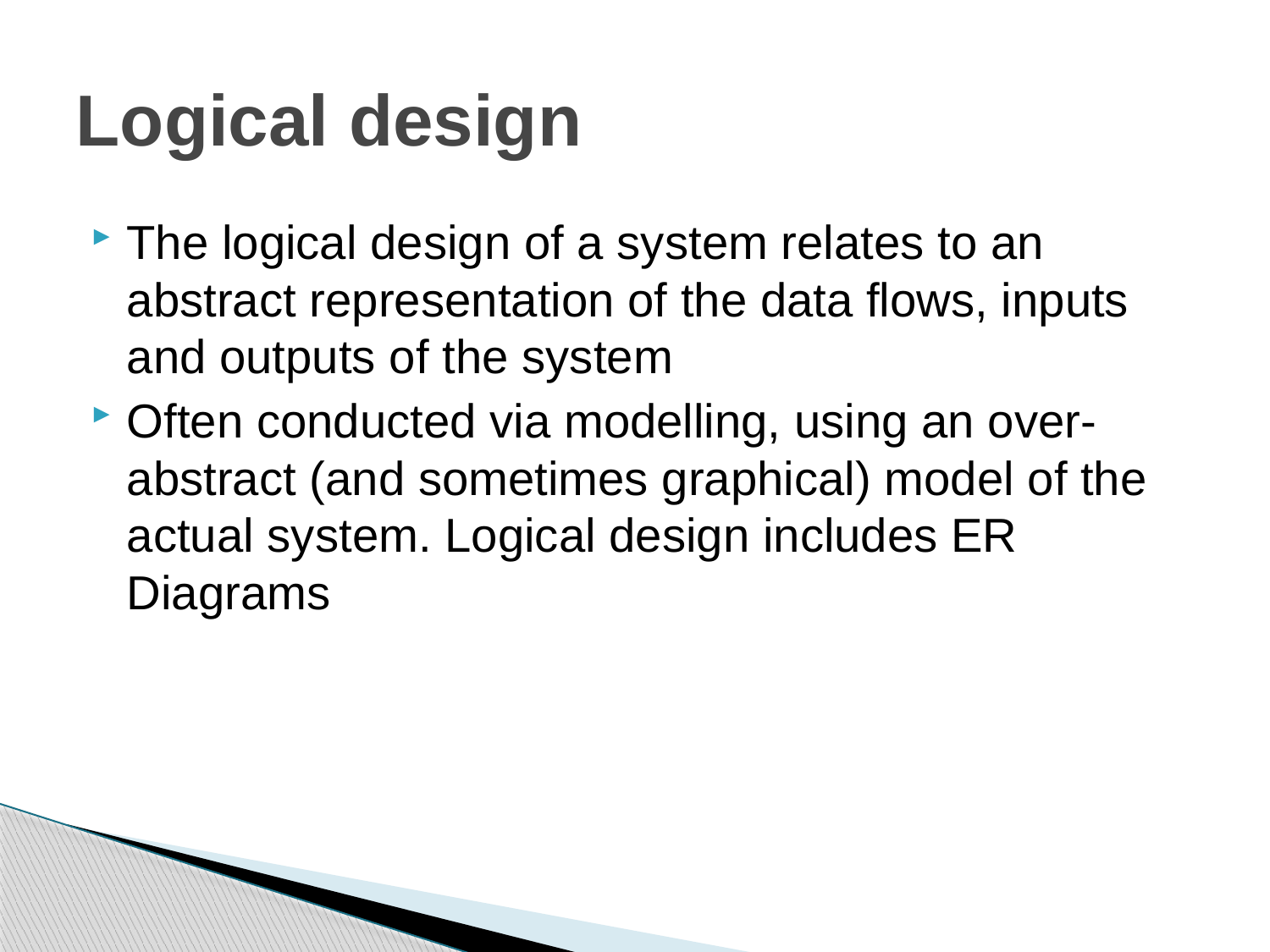

# Logical design
The logical design of a system relates to an abstract representation of the data flows, inputs and outputs of the system
Often conducted via modelling, using an over-abstract (and sometimes graphical) model of the actual system. Logical design includes ER Diagrams